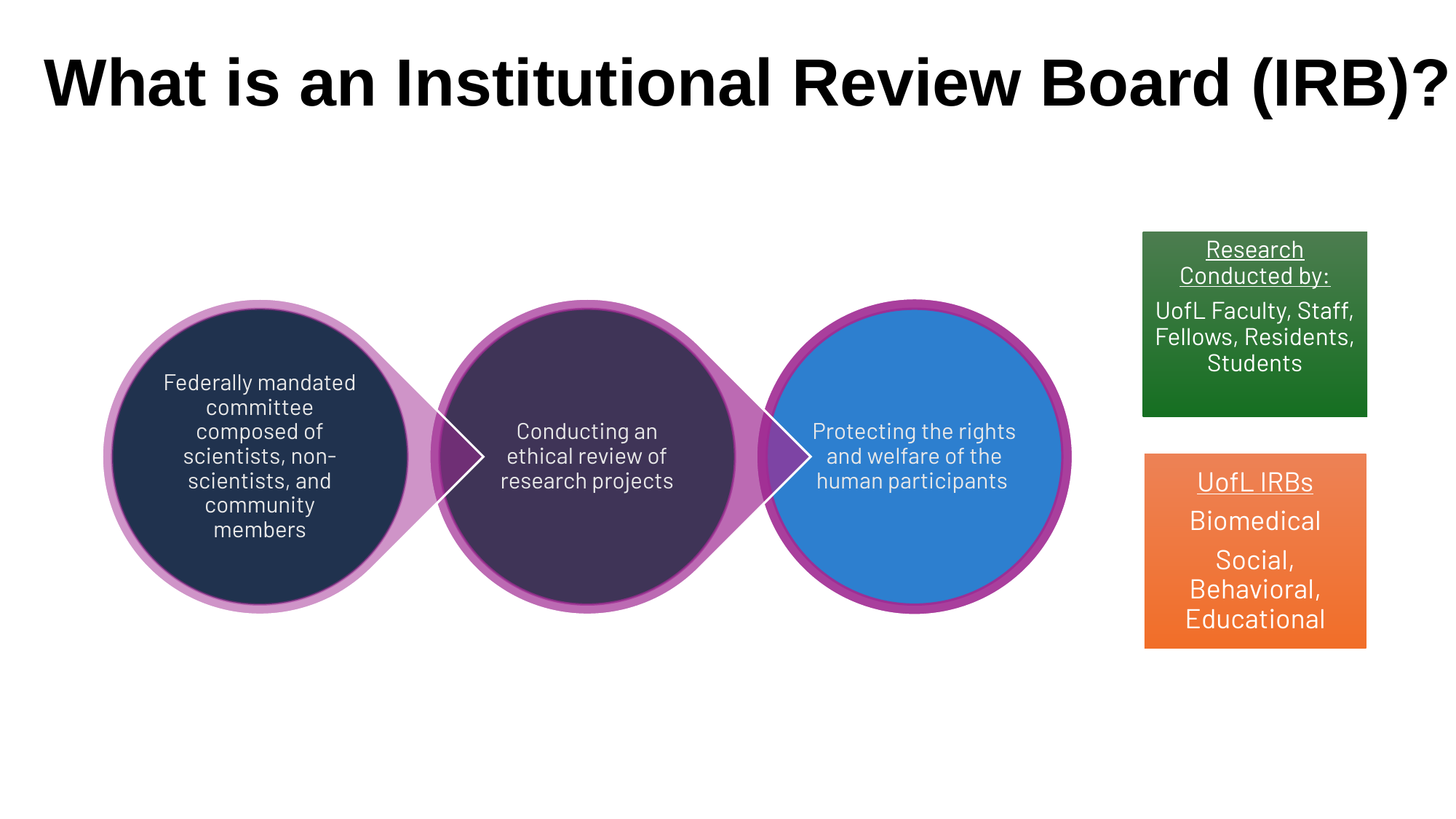

# What is an Institutional Review Board (IRB)?
Protecting the rights and welfare of the human participants
Conducting an ethical review of research projects
Federally mandated committee composed of scientists, non-scientists, and community members
UofL IRBs
Biomedical
Social, Behavioral, Educational
Research Conducted by:
UofL Faculty, Staff, Fellows, Residents, Students